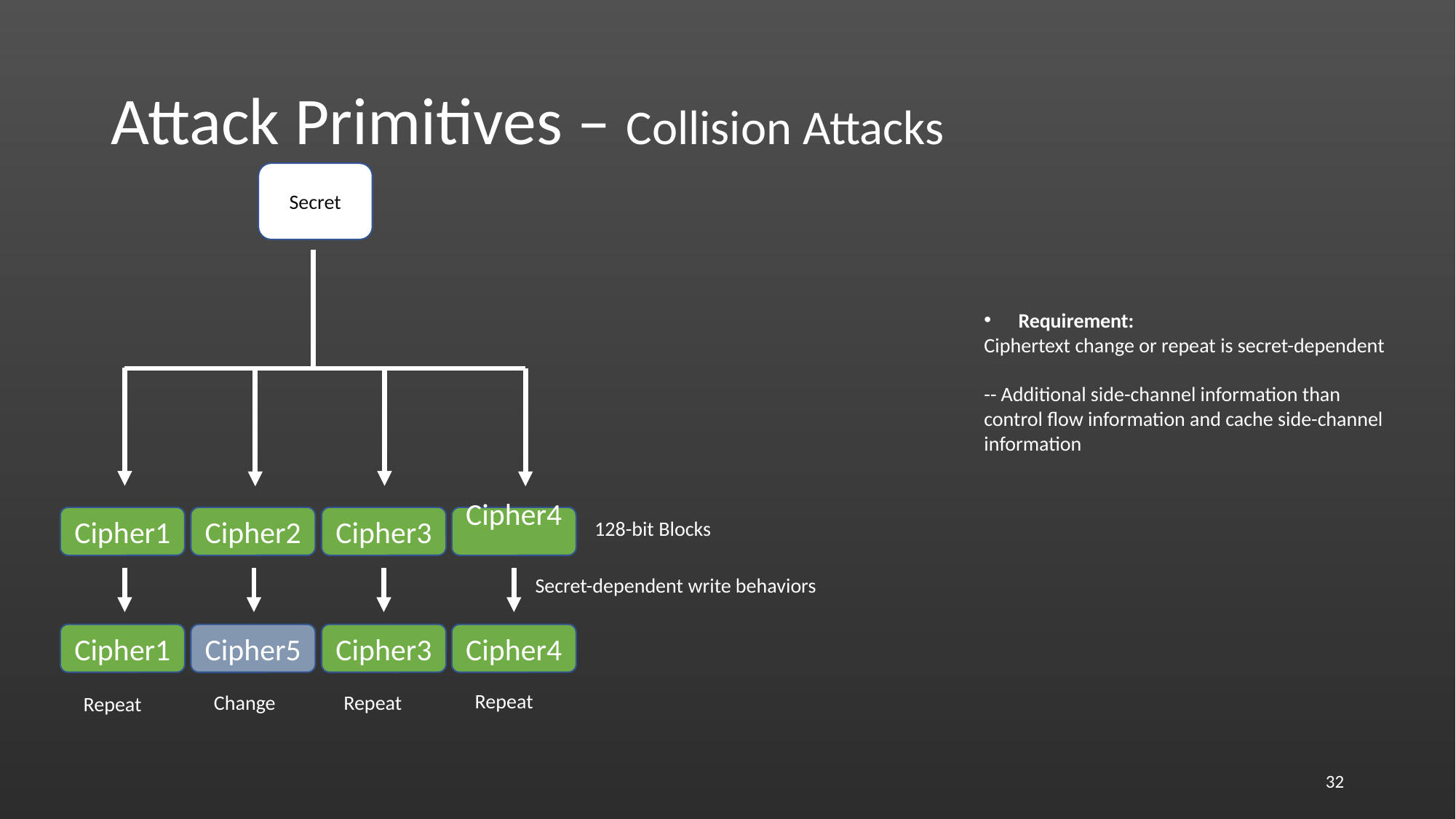

# Attack Primitives – Collision Attacks
Secret
Requirement:
Ciphertext change or repeat is secret-dependent

-- Additional side-channel information than control flow information and cache side-channel information

Cipher1
Cipher2
Cipher3
Cipher4
128-bit Blocks
Secret-dependent write behaviors
Cipher1
Cipher5
Cipher3
Cipher4
Repeat
Change
Repeat
Repeat
32